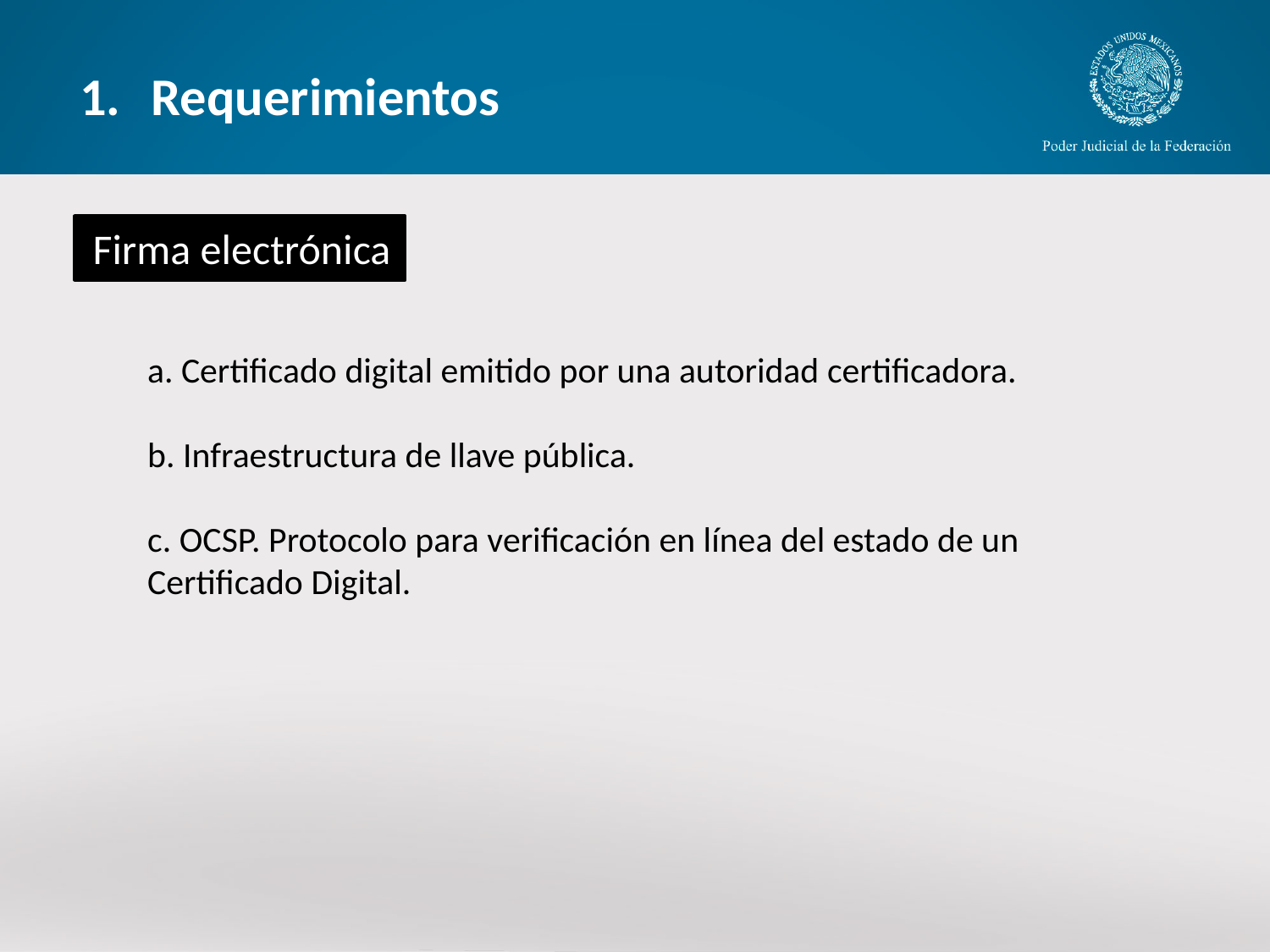

Requerimientos

Firma electrónica
a. Certificado digital emitido por una autoridad certificadora.

b. Infraestructura de llave pública.

c. OCSP. Protocolo para verificación en línea del estado de un Certificado Digital.